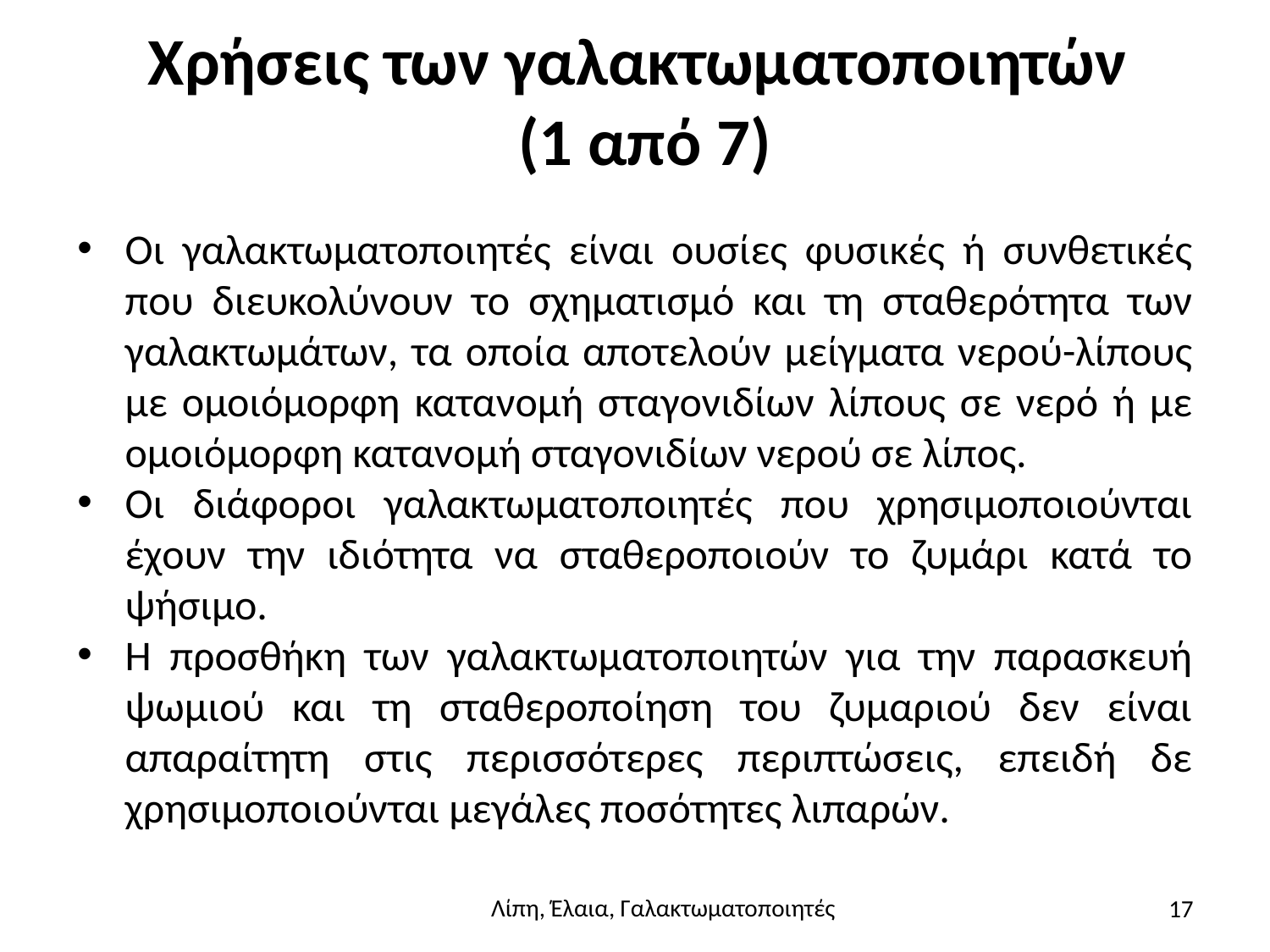

# Χρήσεις των γαλακτωματοποιητών (1 από 7)
Οι γαλακτωματοποιητές είναι ουσίες φυσικές ή συνθετικές που διευκολύνουν το σχηματισμό και τη σταθερότητα των γαλακτωμάτων, τα οποία αποτελούν μείγματα νερού-λίπους με ομοιόμορφη κατανομή σταγονιδίων λίπους σε νερό ή με ομοιόμορφη κατανομή σταγονιδίων νερού σε λίπος.
Οι διάφοροι γαλακτωματοποιητές που χρησιμοποιούνται έχουν την ιδιότητα να σταθεροποιούν το ζυμάρι κατά το ψήσιμο.
Η προσθήκη των γαλακτωματοποιητών για την παρασκευή ψωμιού και τη σταθεροποίηση του ζυμαριού δεν είναι απαραίτητη στις περισσότερες περιπτώσεις, επειδή δε χρησιμοποιούνται μεγάλες ποσότητες λιπαρών.
17
Λίπη, Έλαια, Γαλακτωματοποιητές